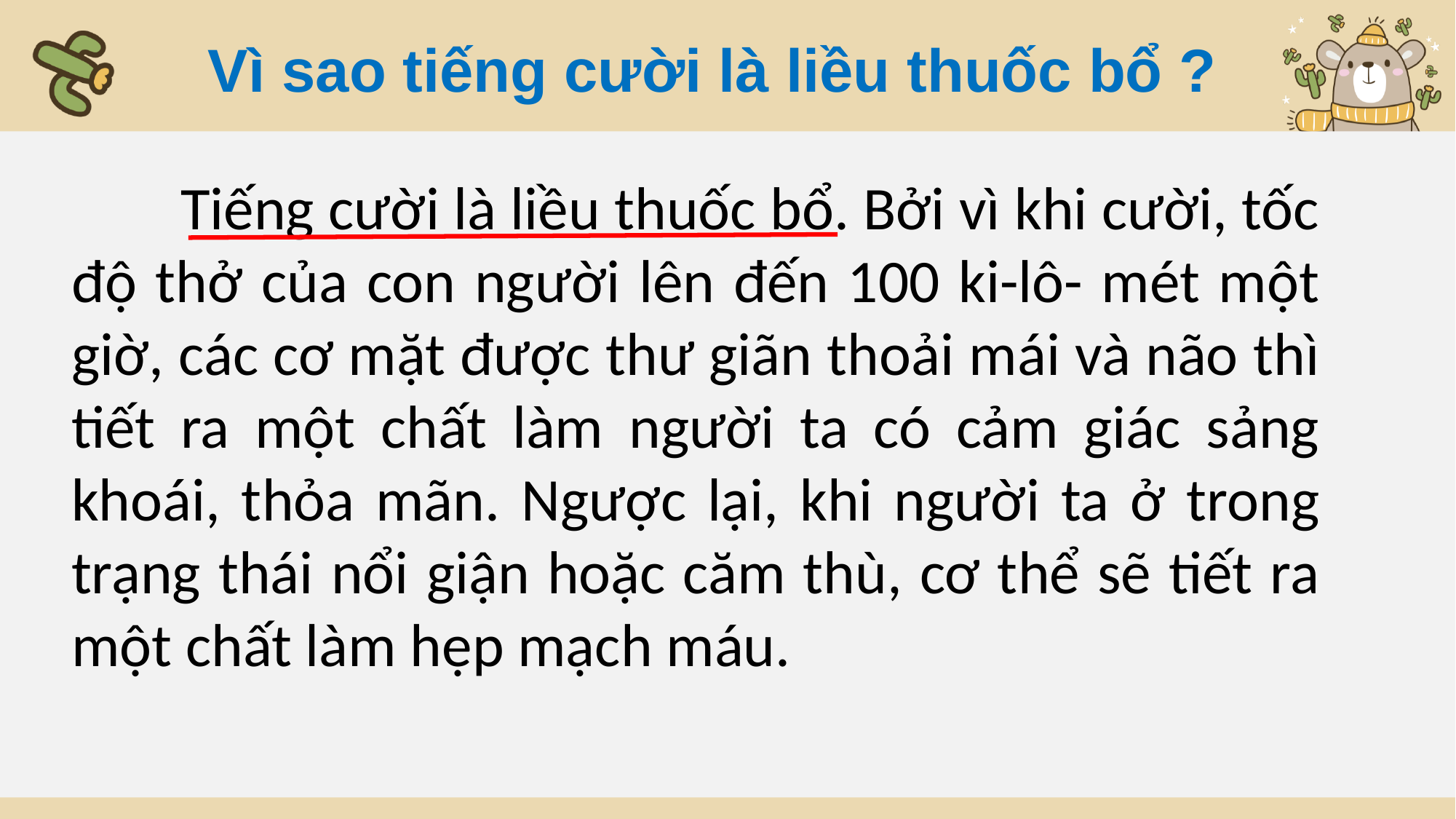

Vì sao tiếng cười là liều thuốc bổ ?
	Tiếng cười là liều thuốc bổ. Bởi vì khi cười, tốc độ thở của con người lên đến 100 ki-lô- mét một giờ, các cơ mặt được thư giãn thoải mái và não thì tiết ra một chất làm người ta có cảm giác sảng khoái, thỏa mãn. Ngược lại, khi người ta ở trong trạng thái nổi giận hoặc căm thù, cơ thể sẽ tiết ra một chất làm hẹp mạch máu.